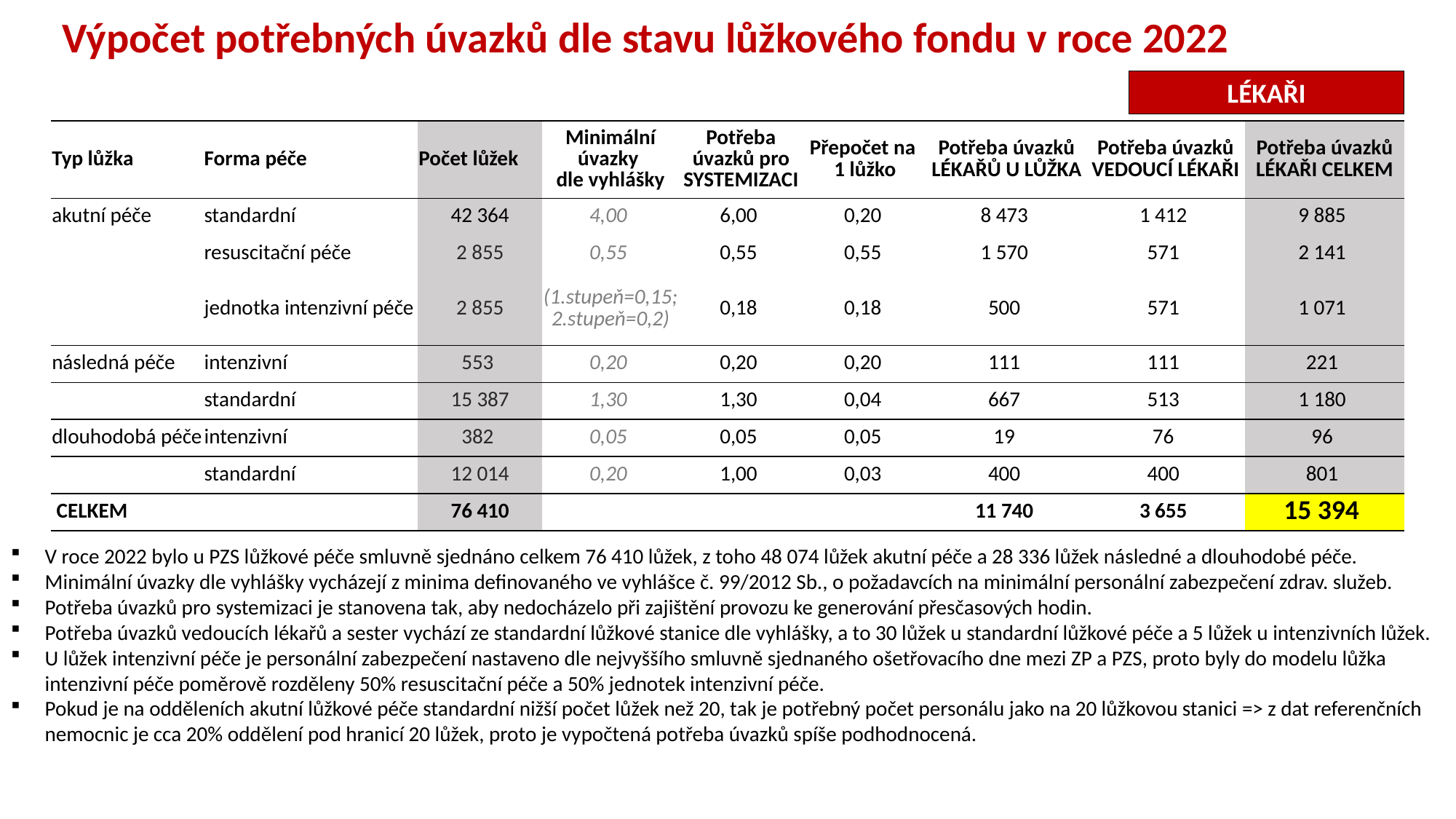

# Výpočet potřebných úvazků dle stavu lůžkového fondu v roce 2022
LÉKAŘI
| Typ lůžka | Forma péče | Počet lůžek | Minimální úvazky dle vyhlášky | Potřeba úvazků pro SYSTEMIZACI | Přepočet na 1 lůžko | Potřeba úvazků LÉKAŘŮ U LŮŽKA | Potřeba úvazků VEDOUCÍ LÉKAŘI | Potřeba úvazků LÉKAŘI CELKEM |
| --- | --- | --- | --- | --- | --- | --- | --- | --- |
| akutní péče | standardní | 42 364 | 4,00 | 6,00 | 0,20 | 8 473 | 1 412 | 9 885 |
|  | resuscitační péče | 2 855 | 0,55 | 0,55 | 0,55 | 1 570 | 571 | 2 141 |
|  | jednotka intenzivní péče | 2 855 | (1.stupeň=0,15; 2.stupeň=0,2) | 0,18 | 0,18 | 500 | 571 | 1 071 |
| následná péče | intenzivní | 553 | 0,20 | 0,20 | 0,20 | 111 | 111 | 221 |
|  | standardní | 15 387 | 1,30 | 1,30 | 0,04 | 667 | 513 | 1 180 |
| dlouhodobá péče | intenzivní | 382 | 0,05 | 0,05 | 0,05 | 19 | 76 | 96 |
|  | standardní | 12 014 | 0,20 | 1,00 | 0,03 | 400 | 400 | 801 |
| CELKEM |  | 76 410 |  |  |  | 11 740 | 3 655 | 15 394 |
V roce 2022 bylo u PZS lůžkové péče smluvně sjednáno celkem 76 410 lůžek, z toho 48 074 lůžek akutní péče a 28 336 lůžek následné a dlouhodobé péče.
Minimální úvazky dle vyhlášky vycházejí z minima definovaného ve vyhlášce č. 99/2012 Sb., o požadavcích na minimální personální zabezpečení zdrav. služeb.
Potřeba úvazků pro systemizaci je stanovena tak, aby nedocházelo při zajištění provozu ke generování přesčasových hodin.
Potřeba úvazků vedoucích lékařů a sester vychází ze standardní lůžkové stanice dle vyhlášky, a to 30 lůžek u standardní lůžkové péče a 5 lůžek u intenzivních lůžek.
U lůžek intenzivní péče je personální zabezpečení nastaveno dle nejvyššího smluvně sjednaného ošetřovacího dne mezi ZP a PZS, proto byly do modelu lůžka intenzivní péče poměrově rozděleny 50% resuscitační péče a 50% jednotek intenzivní péče.
Pokud je na odděleních akutní lůžkové péče standardní nižší počet lůžek než 20, tak je potřebný počet personálu jako na 20 lůžkovou stanici => z dat referenčních nemocnic je cca 20% oddělení pod hranicí 20 lůžek, proto je vypočtená potřeba úvazků spíše podhodnocená.